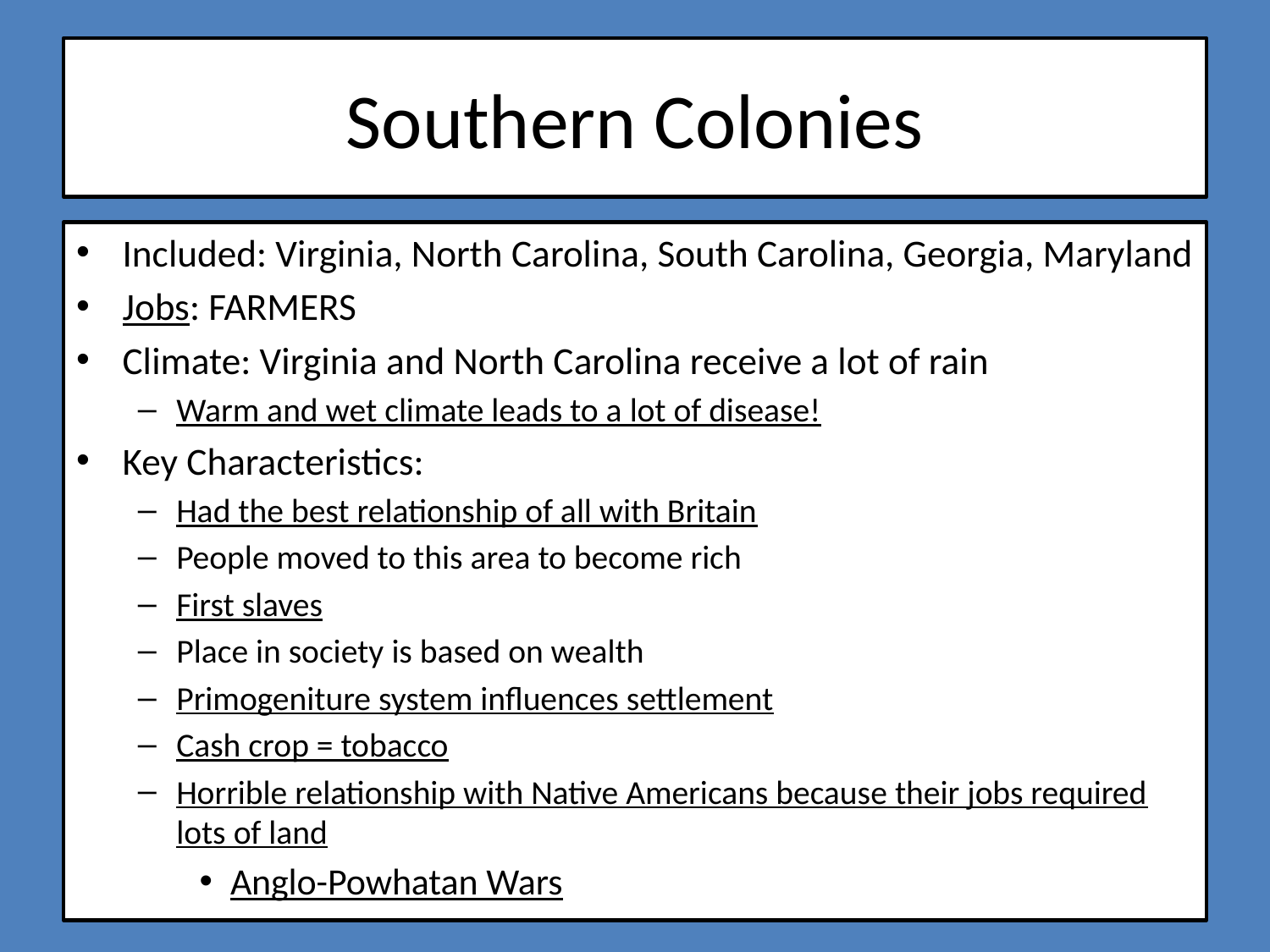

# Southern Colonies
Included: Virginia, North Carolina, South Carolina, Georgia, Maryland
Jobs: FARMERS
Climate: Virginia and North Carolina receive a lot of rain
Warm and wet climate leads to a lot of disease!
Key Characteristics:
Had the best relationship of all with Britain
People moved to this area to become rich
First slaves
Place in society is based on wealth
Primogeniture system influences settlement
Cash crop = tobacco
Horrible relationship with Native Americans because their jobs required lots of land
Anglo-Powhatan Wars